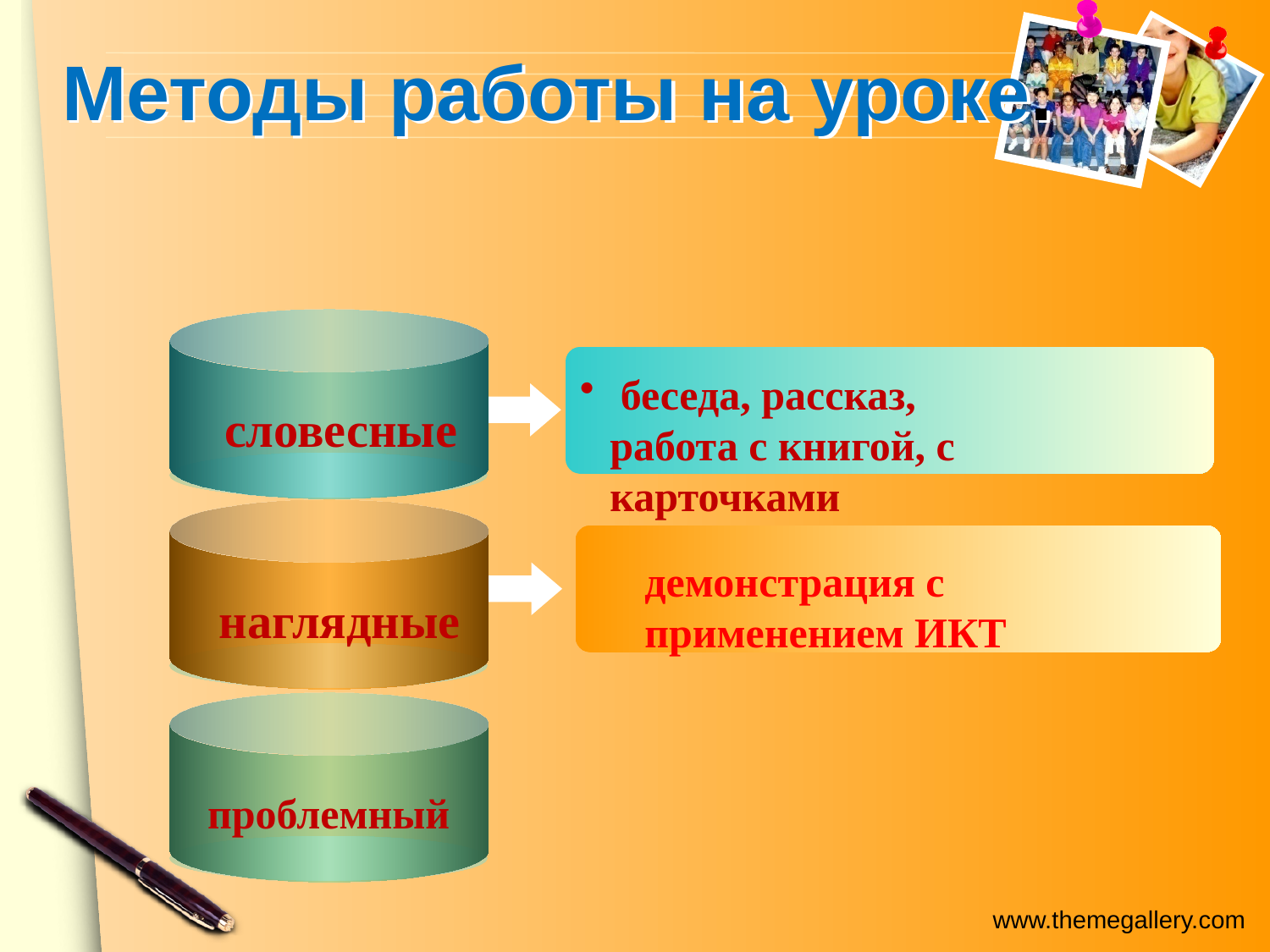

# Методы работы на уроке.

 беседа, рассказ, работа с книгой, с карточками

  словесные

демонстрация с применением ИКТ

  наглядные

проблемный